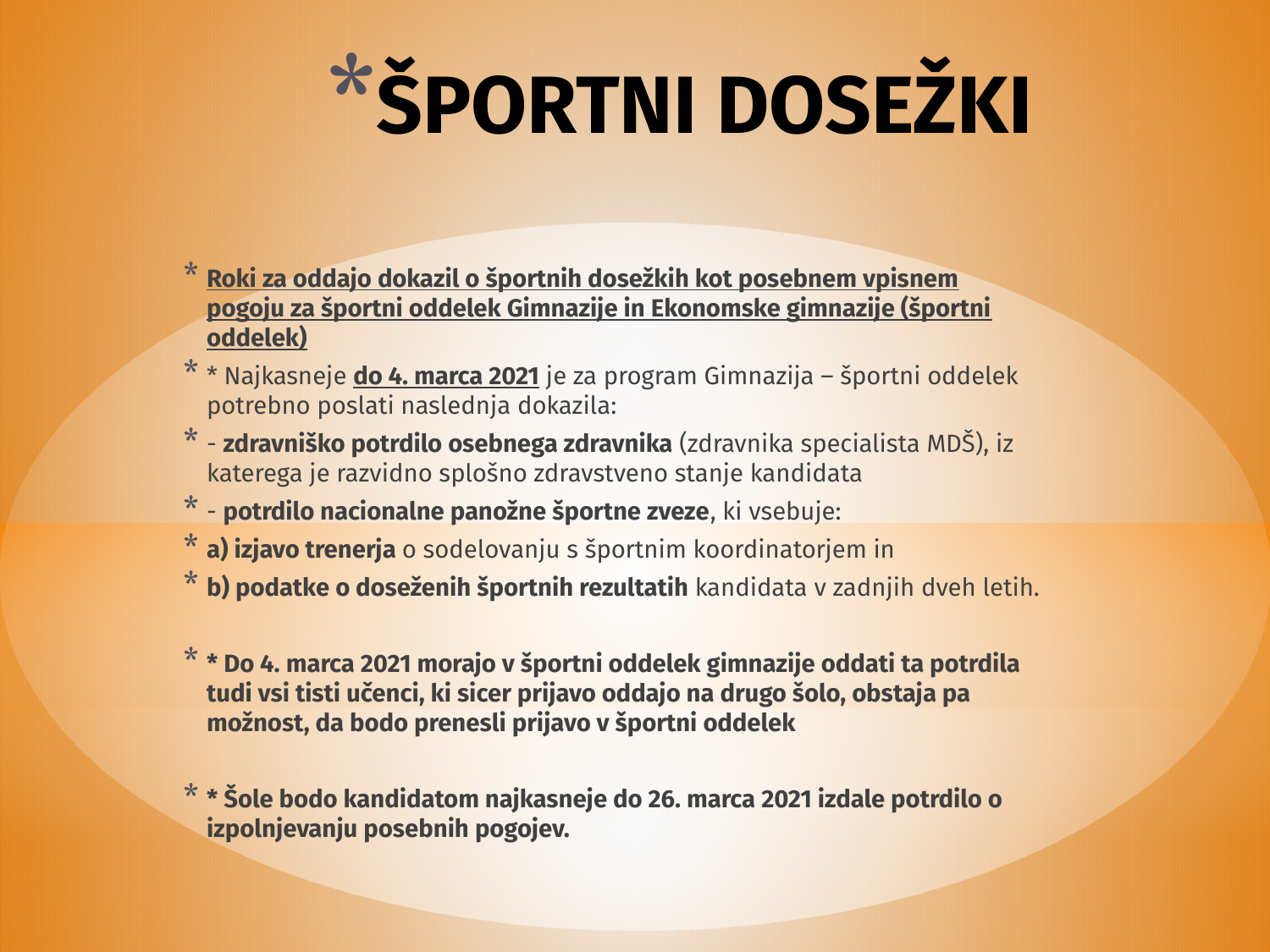

# ŠPORTNI DOSEŽKI
Roki za oddajo dokazil o športnih dosežkih kot posebnem vpisnem pogoju za športni oddelek Gimnazije in Ekonomske gimnazije (športni oddelek)
* Najkasneje do 4. marca 2021 je za program Gimnazija – športni oddelek potrebno poslati naslednja dokazila:
- zdravniško potrdilo osebnega zdravnika (zdravnika specialista MDŠ), iz katerega je razvidno splošno zdravstveno stanje kandidata
- potrdilo nacionalne panožne športne zveze, ki vsebuje:
a) izjavo trenerja o sodelovanju s športnim koordinatorjem in
b) podatke o doseženih športnih rezultatih kandidata v zadnjih dveh letih.

* Do 4. marca 2021 morajo v športni oddelek gimnazije oddati ta potrdila tudi vsi tisti učenci, ki sicer prijavo oddajo na drugo šolo, obstaja pa možnost, da bodo prenesli prijavo v športni oddelek

* Šole bodo kandidatom najkasneje do 26. marca 2021 izdale potrdilo o izpolnjevanju posebnih pogojev.